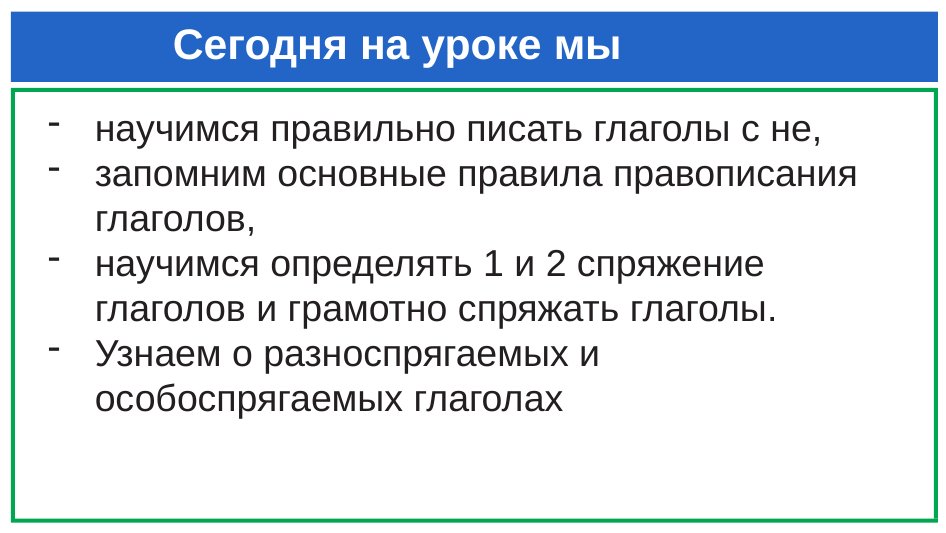

# Сегодня на уроке мы
научимся правильно писать глаголы с не,
запомним основные правила правописания глаголов,
научимся определять 1 и 2 спряжение глаголов и грамотно спряжать глаголы.
Узнаем о разноспрягаемых и особоспрягаемых глаголах